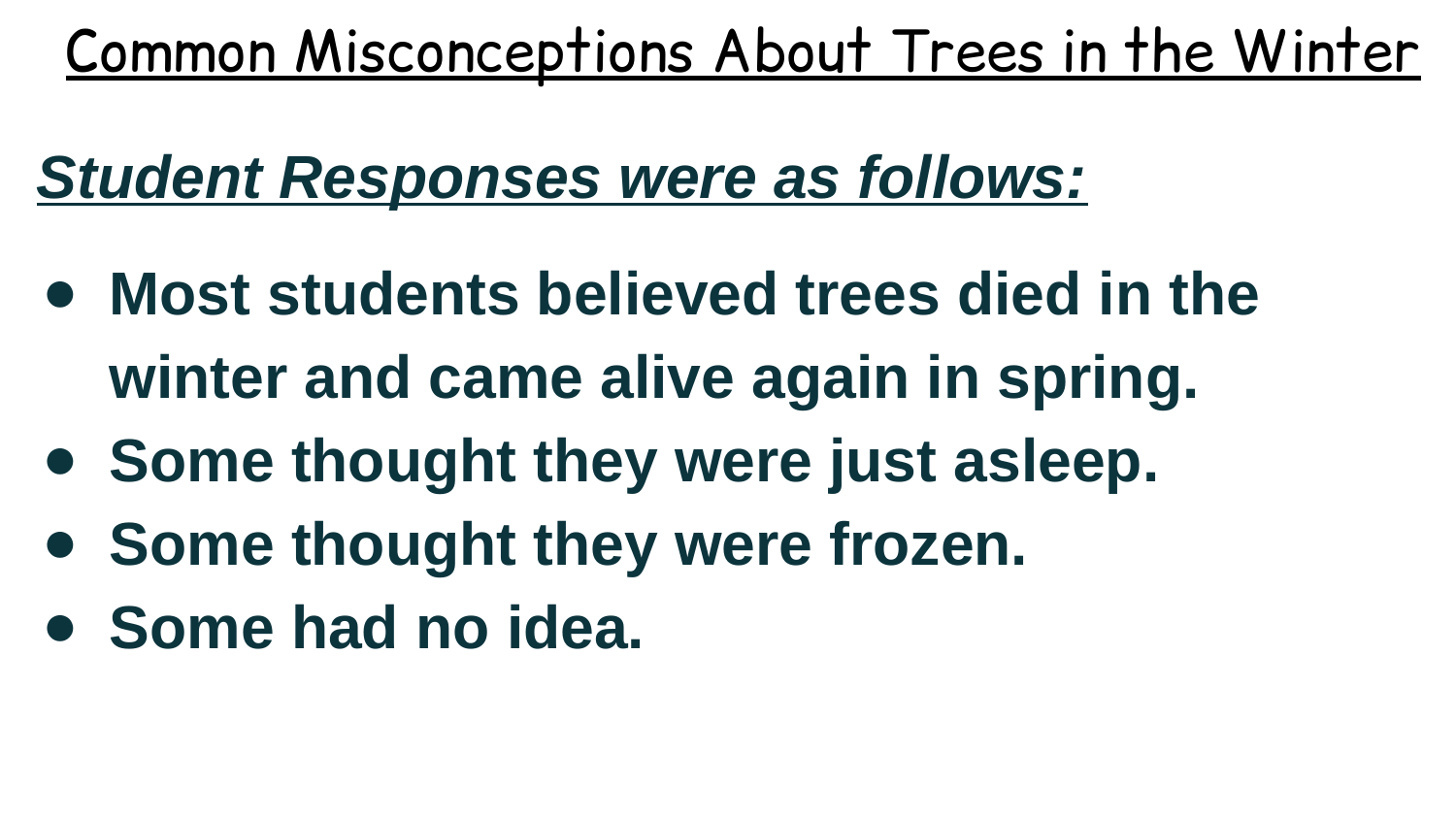

# Common Misconceptions About Trees in the Winter
Student Responses were as follows:
Most students believed trees died in the winter and came alive again in spring.
Some thought they were just asleep.
Some thought they were frozen.
Some had no idea.